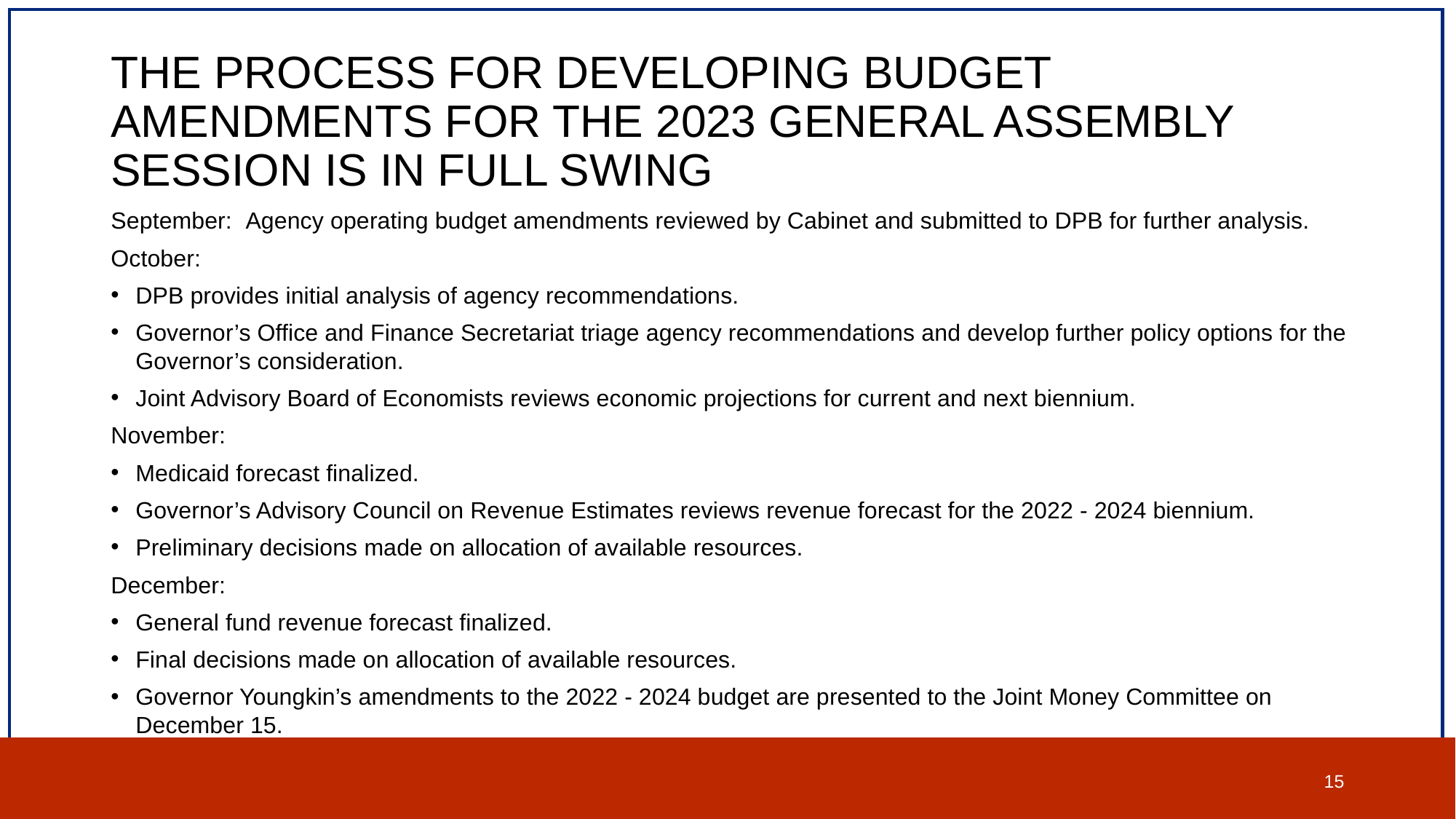

# THE PROCESS FOR DEVELOPING BUDGET AMENDMENTS FOR THE 2023 GENERAL ASSEMBLY SESSION IS IN FULL SWING
September:  Agency operating budget amendments reviewed by Cabinet and submitted to DPB for further analysis.
October:
DPB provides initial analysis of agency recommendations.
Governor’s Office and Finance Secretariat triage agency recommendations and develop further policy options for the Governor’s consideration.
Joint Advisory Board of Economists reviews economic projections for current and next biennium.
November:
Medicaid forecast finalized.
Governor’s Advisory Council on Revenue Estimates reviews revenue forecast for the 2022 - 2024 biennium.
Preliminary decisions made on allocation of available resources.
December:
General fund revenue forecast finalized.
Final decisions made on allocation of available resources.
Governor Youngkin’s amendments to the 2022 - 2024 budget are presented to the Joint Money Committee on December 15.

15